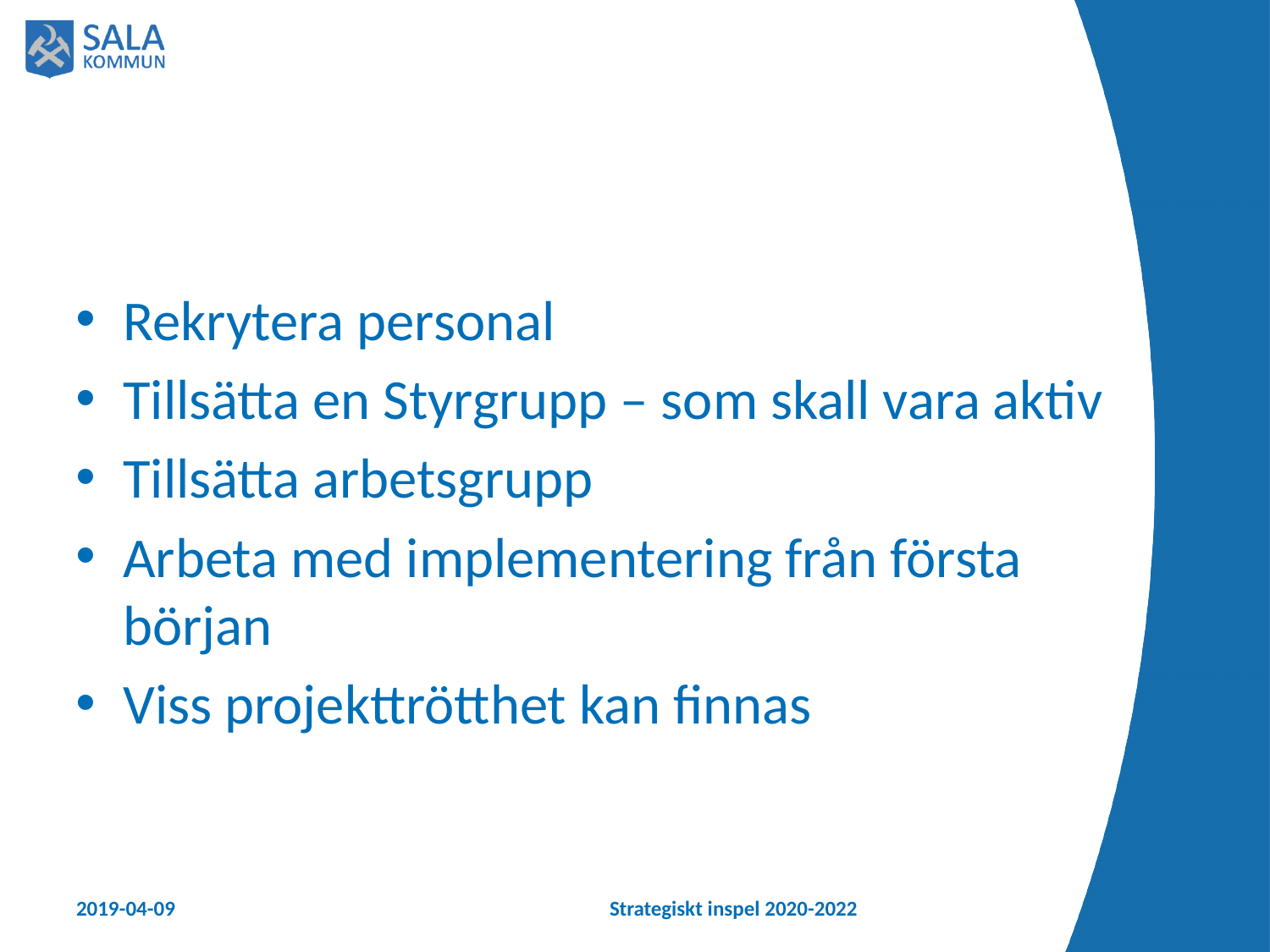

#
Rekrytera personal
Tillsätta en Styrgrupp – som skall vara aktiv
Tillsätta arbetsgrupp
Arbeta med implementering från första början
Viss projekttrötthet kan finnas
2019-04-09
Strategiskt inspel 2020-2022